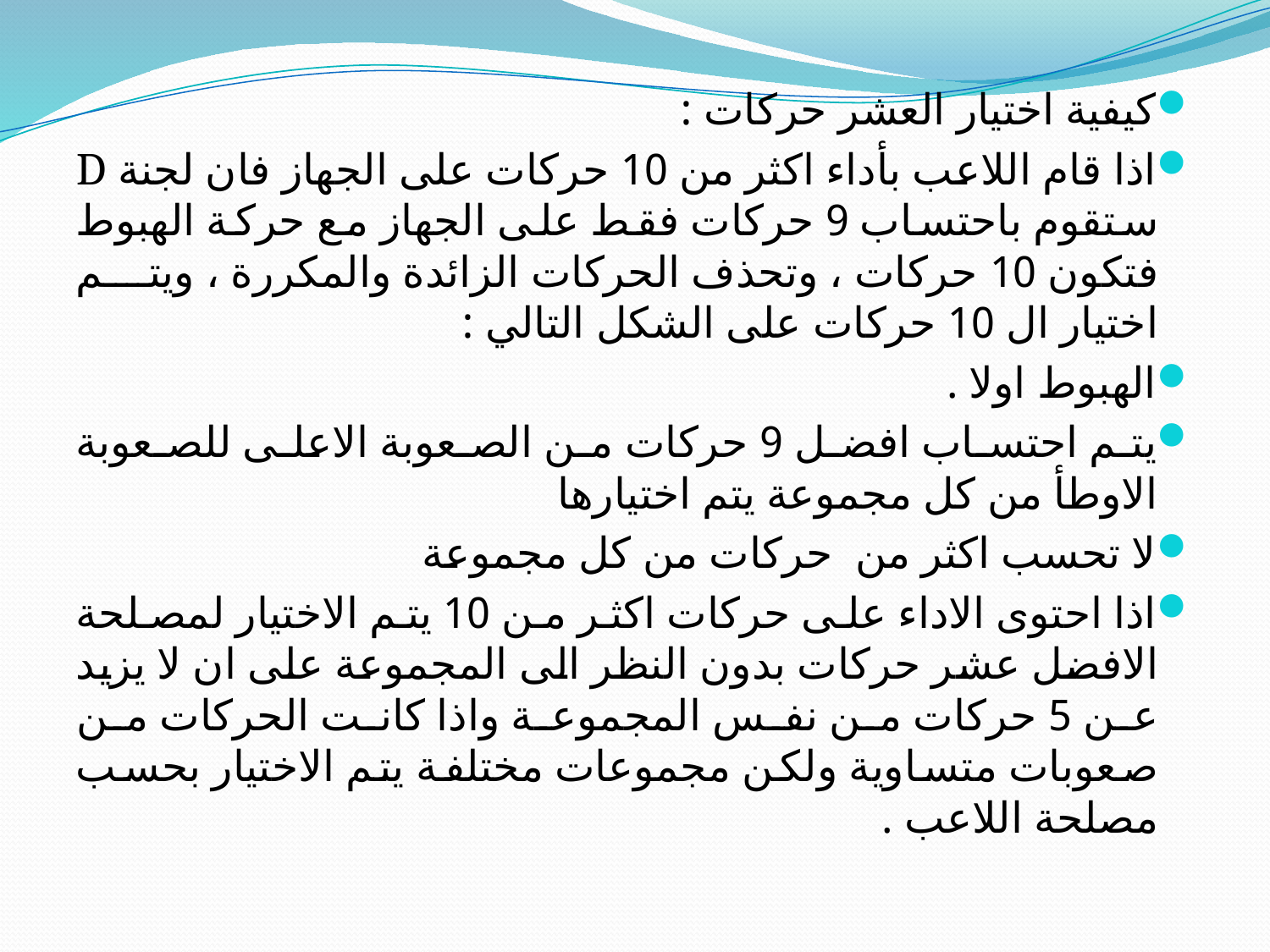

كيفية اختيار العشر حركات :
	اذا قام اللاعب بأداء اكثر من 10 حركات على الجهاز فان لجنة D ستقوم باحتساب 9 حركات فقط على الجهاز مع حركة الهبوط فتكون 10 حركات ، وتحذف الحركات الزائدة والمكررة ، ويتم اختيار ال 10 حركات على الشكل التالي :
الهبوط اولا .
يتم احتساب افضل 9 حركات من الصعوبة الاعلى للصعوبة الاوطأ من كل مجموعة يتم اختيارها
لا تحسب اكثر من  حركات من كل مجموعة
اذا احتوى الاداء على حركات اكثر من 10 يتم الاختيار لمصلحة الافضل عشر حركات بدون النظر الى المجموعة على ان لا يزيد عن 5 حركات من نفس المجموعة واذا كانت الحركات من صعوبات متساوية ولكن مجموعات مختلفة يتم الاختيار بحسب مصلحة اللاعب .